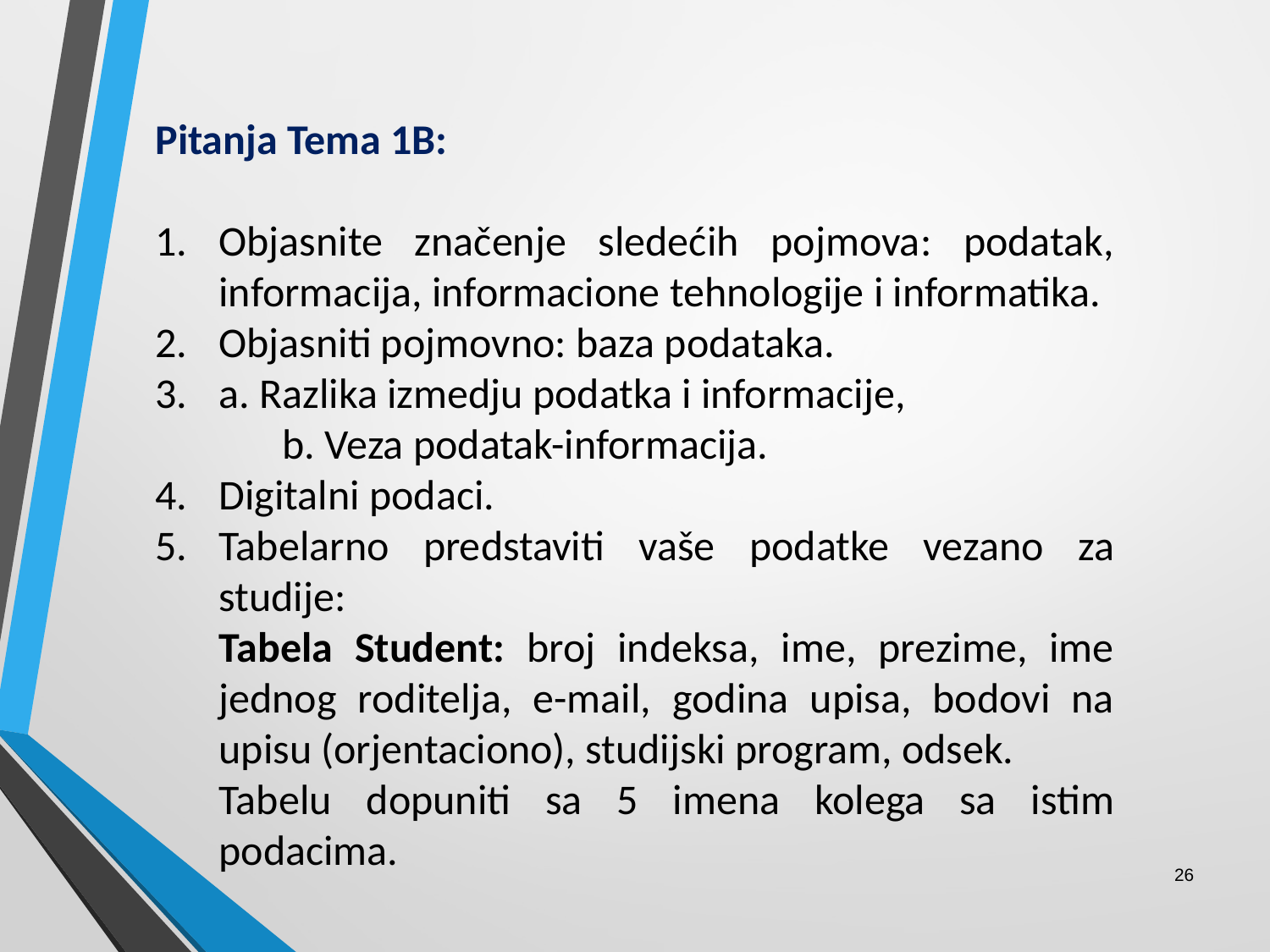

Pitanja Tema 1B:

Objasnite značenje sledećih pojmova: podatak, informacija, informacione tehnologije i informatika.
Objasniti pojmovno: baza podataka.
a. Razlika izmedju podatka i informacije,
	b. Veza podatak-informacija.
Digitalni podaci.
Tabelarno predstaviti vaše podatke vezano za studije:
Tabela Student: broj indeksa, ime, prezime, ime jednog roditelja, e-mail, godina upisa, bodovi na upisu (orjentaciono), studijski program, odsek.
Tabelu dopuniti sa 5 imena kolega sa istim podacima.
26